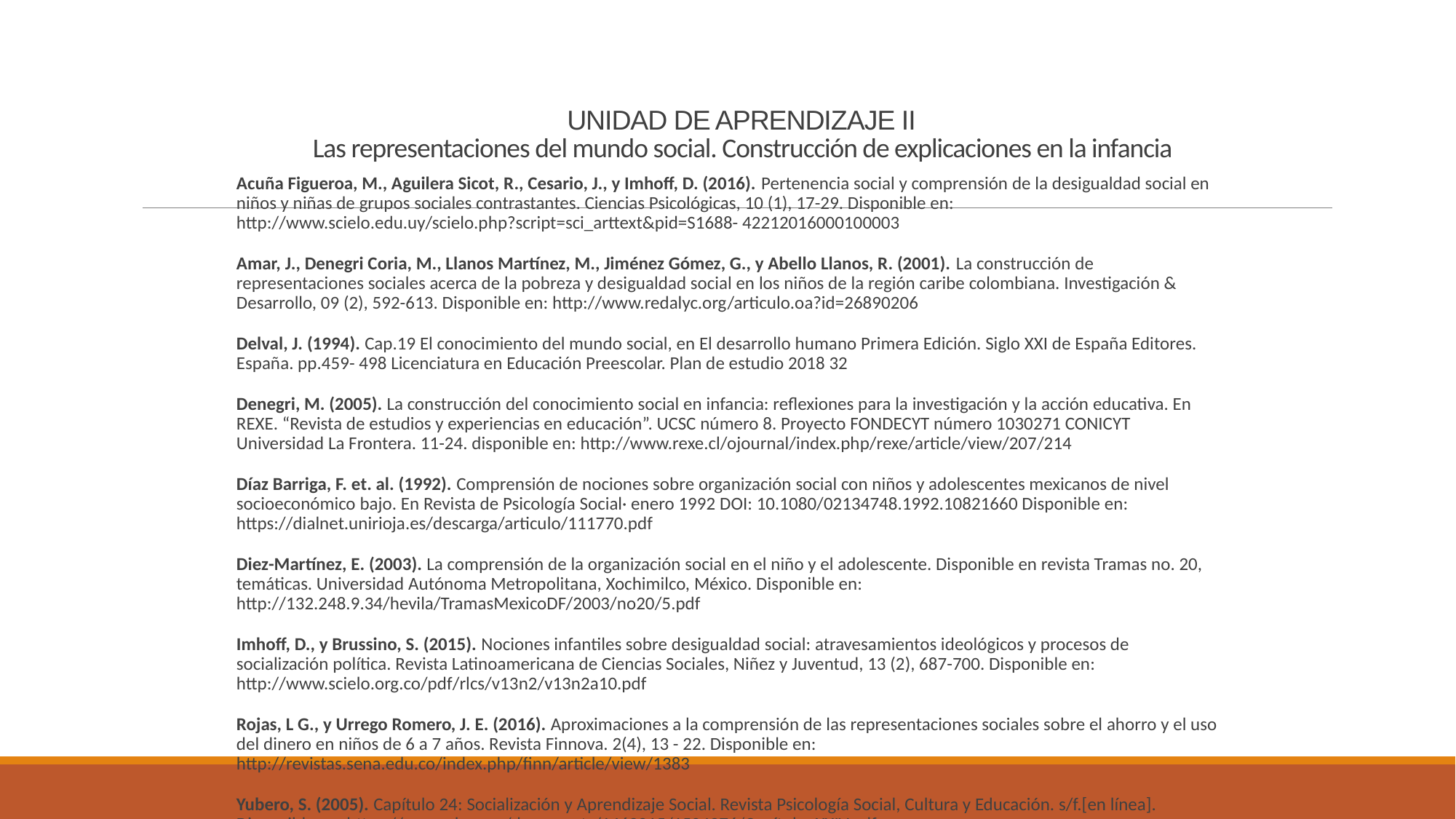

# UNIDAD DE APRENDIZAJE II Las representaciones del mundo social. Construcción de explicaciones en la infancia
Acuña Figueroa, M., Aguilera Sicot, R., Cesario, J., y Imhoff, D. (2016). Pertenencia social y comprensión de la desigualdad social en niños y niñas de grupos sociales contrastantes. Ciencias Psicológicas, 10 (1), 17-29. Disponible en: http://www.scielo.edu.uy/scielo.php?script=sci_arttext&pid=S1688- 42212016000100003
Amar, J., Denegri Coria, M., Llanos Martínez, M., Jiménez Gómez, G., y Abello Llanos, R. (2001). La construcción de representaciones sociales acerca de la pobreza y desigualdad social en los niños de la región caribe colombiana. Investigación & Desarrollo, 09 (2), 592-613. Disponible en: http://www.redalyc.org/articulo.oa?id=26890206
Delval, J. (1994). Cap.19 El conocimiento del mundo social, en El desarrollo humano Primera Edición. Siglo XXI de España Editores. España. pp.459- 498 Licenciatura en Educación Preescolar. Plan de estudio 2018 32
Denegri, M. (2005). La construcción del conocimiento social en infancia: reflexiones para la investigación y la acción educativa. En REXE. “Revista de estudios y experiencias en educación”. UCSC número 8. Proyecto FONDECYT número 1030271 CONICYT Universidad La Frontera. 11-24. disponible en: http://www.rexe.cl/ojournal/index.php/rexe/article/view/207/214
Díaz Barriga, F. et. al. (1992). Comprensión de nociones sobre organización social con niños y adolescentes mexicanos de nivel socioeconómico bajo. En Revista de Psicología Social· enero 1992 DOI: 10.1080/02134748.1992.10821660 Disponible en: https://dialnet.unirioja.es/descarga/articulo/111770.pdf
Diez-Martínez, E. (2003). La comprensión de la organización social en el niño y el adolescente. Disponible en revista Tramas no. 20, temáticas. Universidad Autónoma Metropolitana, Xochimilco, México. Disponible en: http://132.248.9.34/hevila/TramasMexicoDF/2003/no20/5.pdf
Imhoff, D., y Brussino, S. (2015). Nociones infantiles sobre desigualdad social: atravesamientos ideológicos y procesos de socialización política. Revista Latinoamericana de Ciencias Sociales, Niñez y Juventud, 13 (2), 687-700. Disponible en: http://www.scielo.org.co/pdf/rlcs/v13n2/v13n2a10.pdf
Rojas, L G., y Urrego Romero, J. E. (2016). Aproximaciones a la comprensión de las representaciones sociales sobre el ahorro y el uso del dinero en niños de 6 a 7 años. Revista Finnova. 2(4), 13 - 22. Disponible en: http://revistas.sena.edu.co/index.php/finn/article/view/1383
Yubero, S. (2005). Capítulo 24: Socialización y Aprendizaje Social. Revista Psicología Social, Cultura y Educación. s/f.[en línea]. Disponible en: https://www.ehu.eus/documents/1463215/1504276/Capítulo+XXIV.pdf